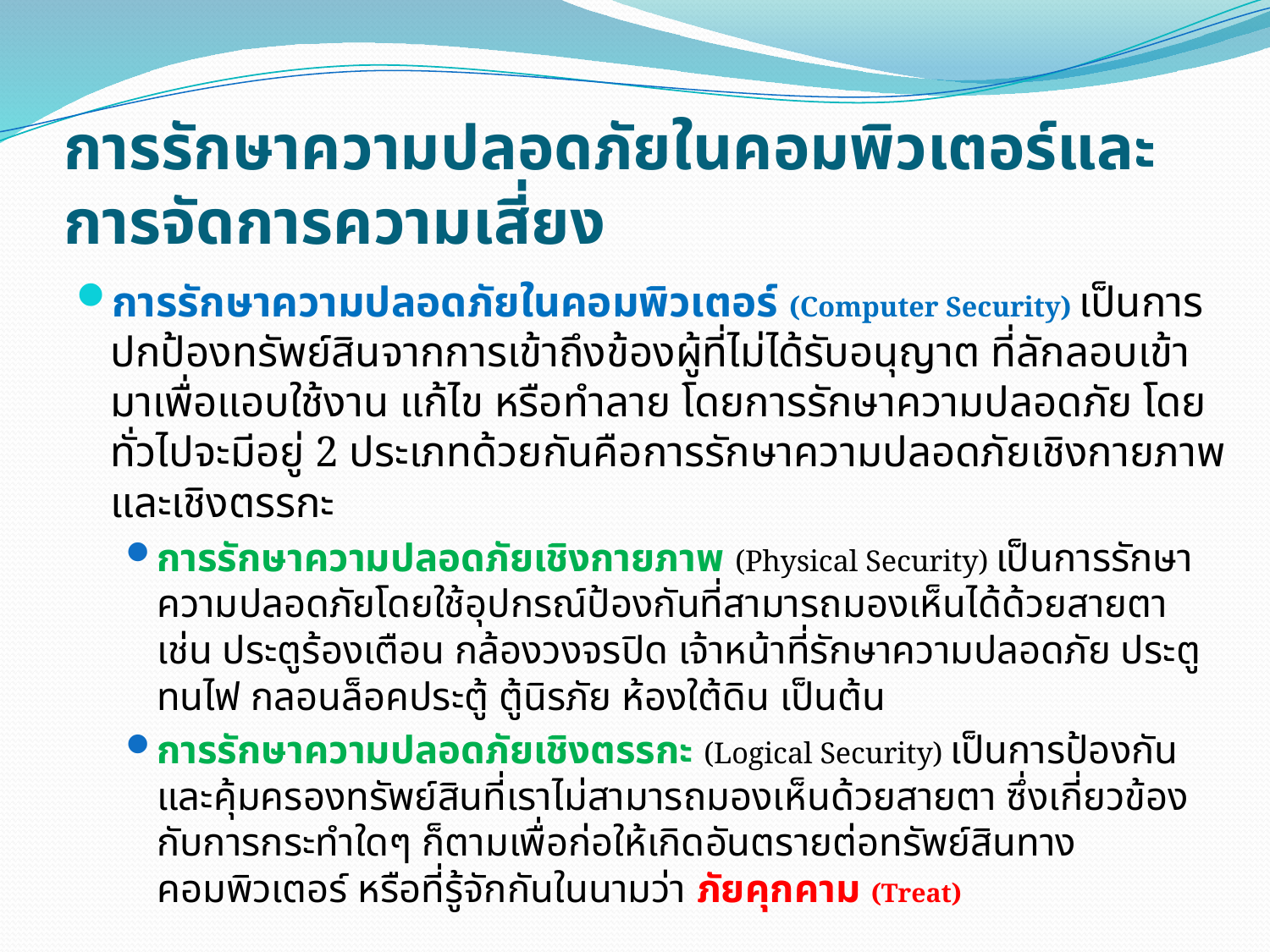

# การรักษาความปลอดภัยในคอมพิวเตอร์และการจัดการความเสี่ยง
การรักษาความปลอดภัยในคอมพิวเตอร์ (Computer Security) เป็นการปกป้องทรัพย์สินจากการเข้าถึงข้องผู้ที่ไม่ได้รับอนุญาต ที่ลักลอบเข้ามาเพื่อแอบใช้งาน แก้ไข หรือทำลาย โดยการรักษาความปลอดภัย โดยทั่วไปจะมีอยู่ 2 ประเภทด้วยกันคือการรักษาความปลอดภัยเชิงกายภาพ และเชิงตรรกะ
การรักษาความปลอดภัยเชิงกายภาพ (Physical Security) เป็นการรักษาความปลอดภัยโดยใช้อุปกรณ์ป้องกันที่สามารถมองเห็นได้ด้วยสายตา เช่น ประตูร้องเตือน กล้องวงจรปิด เจ้าหน้าที่รักษาความปลอดภัย ประตูทนไฟ กลอนล็อคประตู้ ตู้นิรภัย ห้องใต้ดิน เป็นต้น
การรักษาความปลอดภัยเชิงตรรกะ (Logical Security) เป็นการป้องกันและคุ้มครองทรัพย์สินที่เราไม่สามารถมองเห็นด้วยสายตา ซึ่งเกี่ยวข้องกับการกระทำใดๆ ก็ตามเพื่อก่อให้เกิดอันตรายต่อทรัพย์สินทางคอมพิวเตอร์ หรือที่รู้จักกันในนามว่า ภัยคุกคาม (Treat)